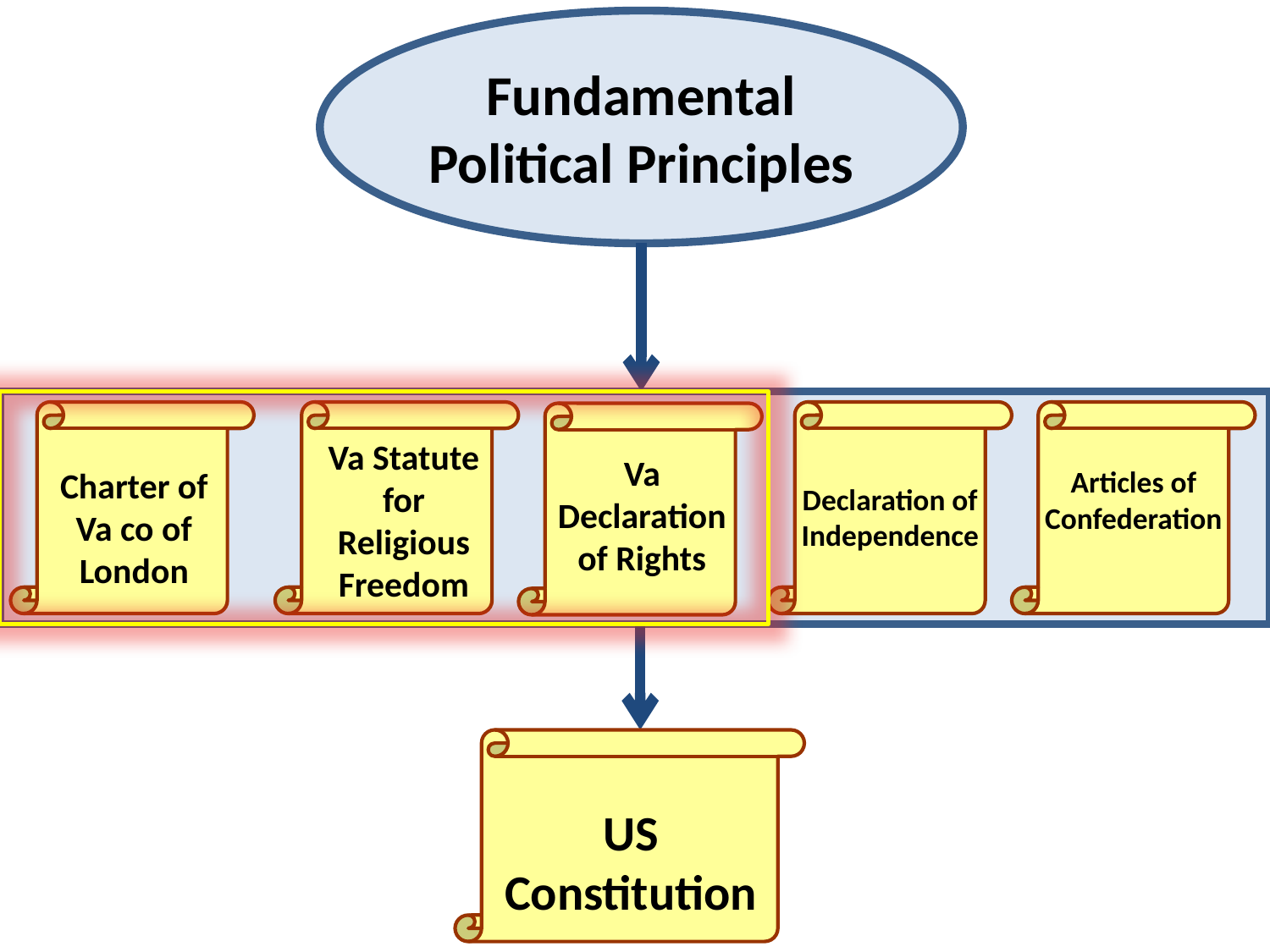

Fundamental Political Principles

Va Statute for Religious Freedom

Charter of Va co of London

Articles of Confederation

Declaration of Independence

Va Declaration of Rights

US
Constitution